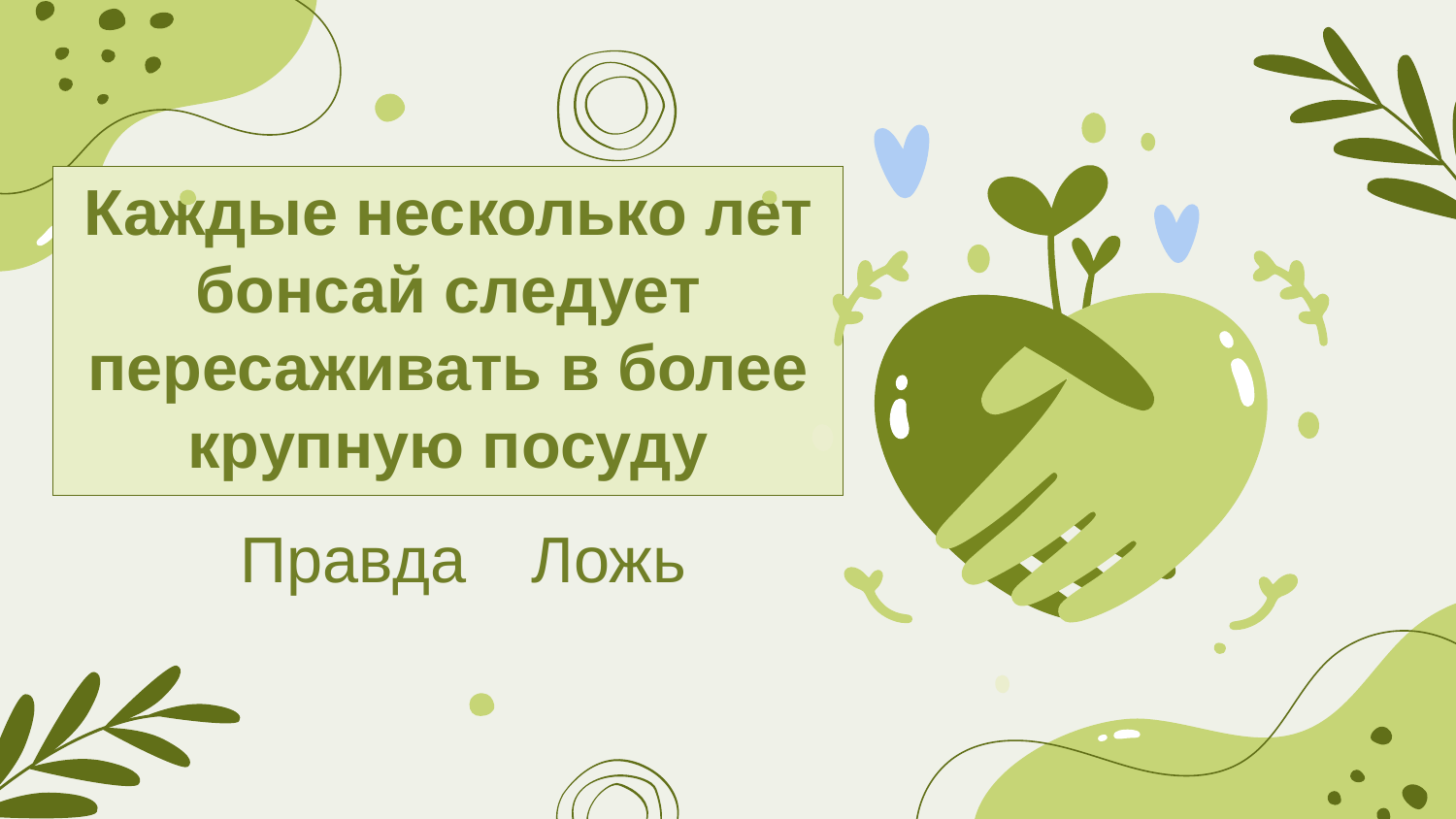

# Каждые несколько лет бонсай следует пересаживать в более крупную посуду

Правда 	Ложь